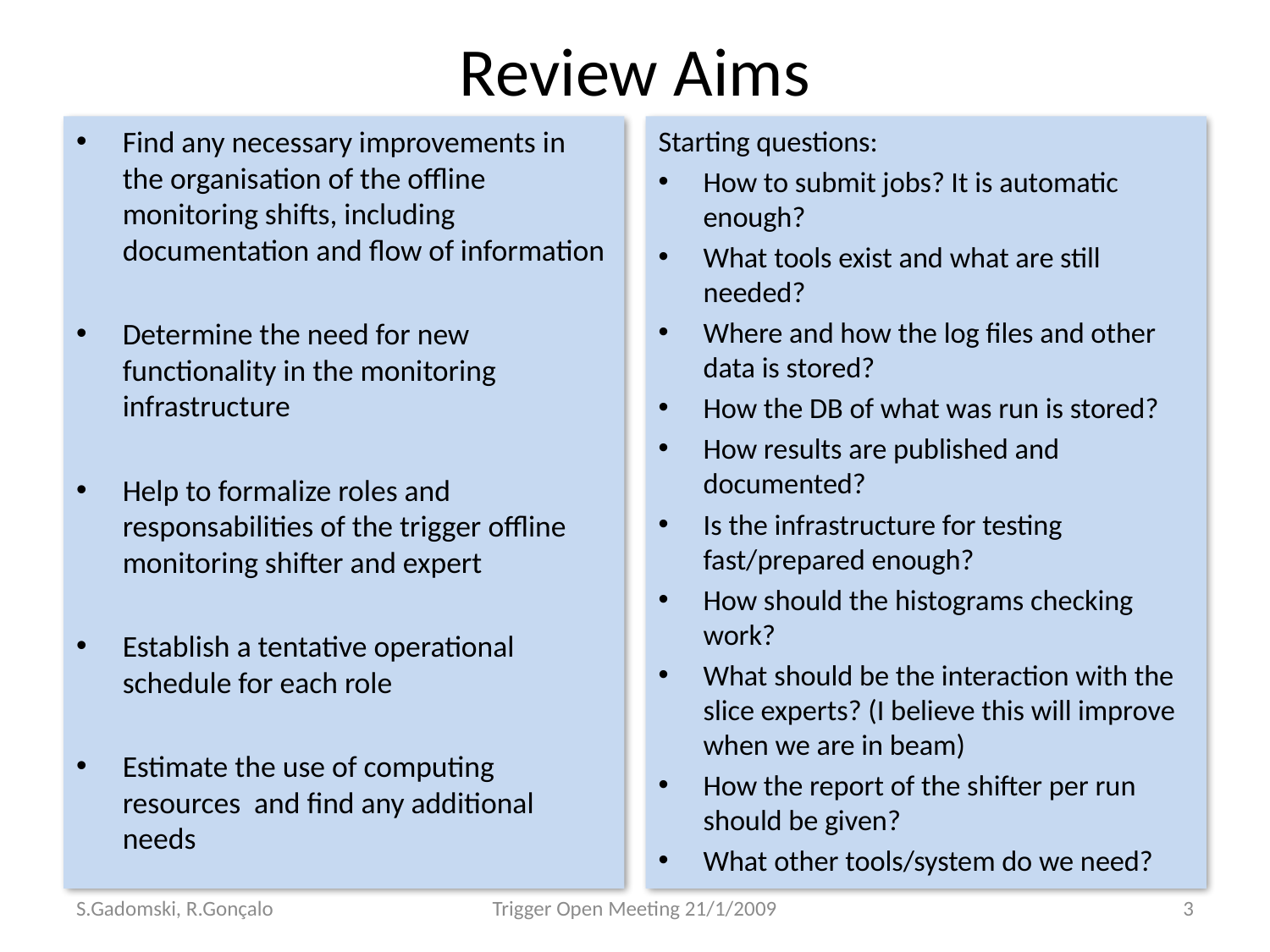

# Review Aims
Find any necessary improvements in the organisation of the offline monitoring shifts, including documentation and flow of information

Determine the need for new functionality in the monitoring infrastructure

Help to formalize roles and responsabilities of the trigger offline monitoring shifter and expert

Establish a tentative operational schedule for each role

Estimate the use of computing resources  and find any additional needs

Starting questions:
How to submit jobs? It is automatic enough?
What tools exist and what are still needed?
Where and how the log files and other data is stored?
How the DB of what was run is stored?
How results are published and documented?
Is the infrastructure for testing fast/prepared enough?
How should the histograms checking work?
What should be the interaction with the slice experts? (I believe this will improve when we are in beam)
How the report of the shifter per run should be given?
What other tools/system do we need?

S.Gadomski, R.Gonçalo
Trigger Open Meeting 21/1/2009
3